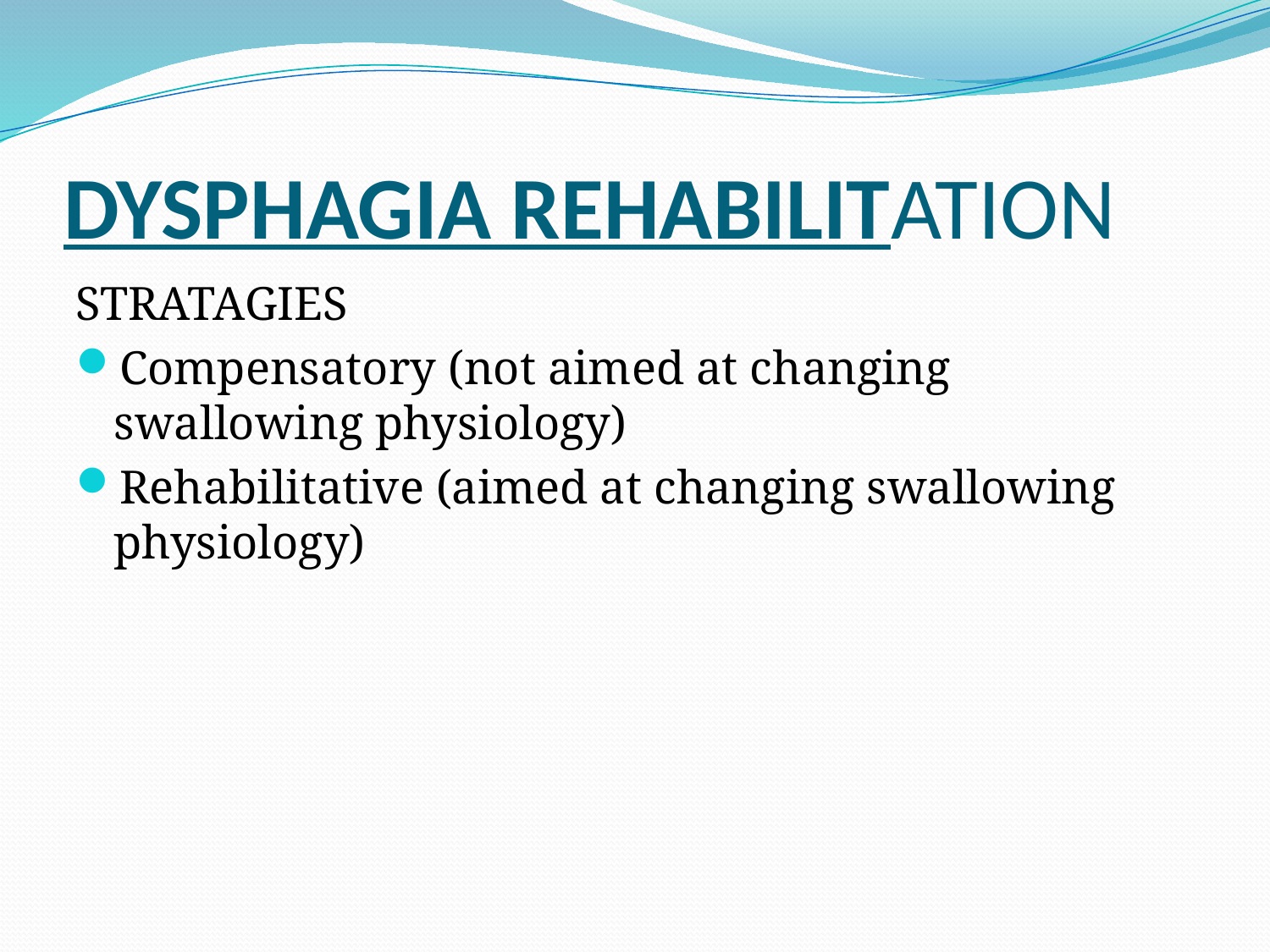

# DYSPHAGIA REHABILITATION
STRATAGIES
Compensatory (not aimed at changing swallowing physiology)
Rehabilitative (aimed at changing swallowing physiology)